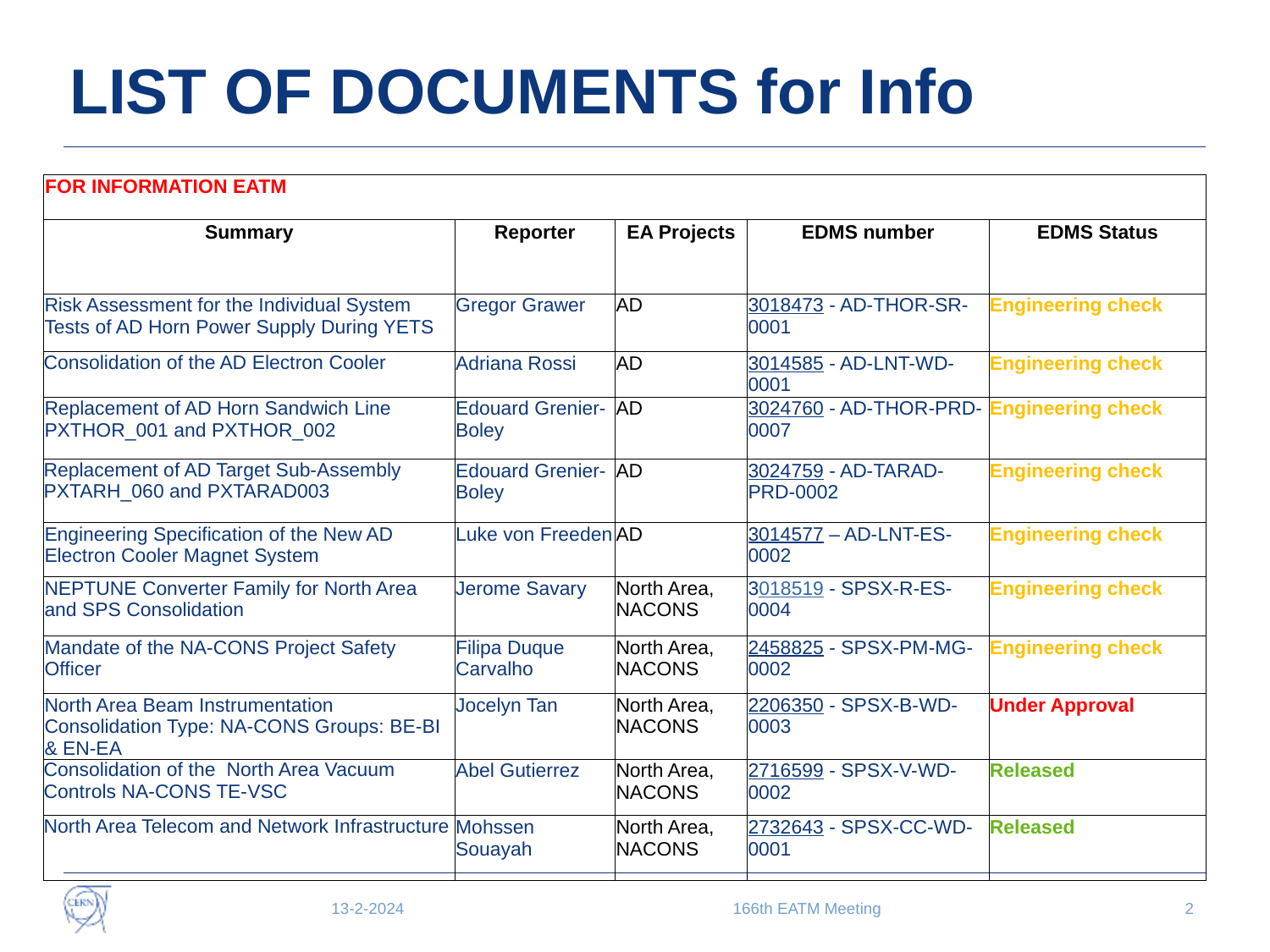

# LIST OF DOCUMENTS for Info
| FOR INFORMATION EATM |  |  |  |  |
| --- | --- | --- | --- | --- |
| Summary | Reporter | EA Projects | EDMS number | EDMS Status |
| Risk Assessment for the Individual System Tests of AD Horn Power Supply During YETS | Gregor Grawer | AD | 3018473 - AD-THOR-SR-0001 | Engineering check |
| Consolidation of the AD Electron Cooler | Adriana Rossi | AD | 3014585 - AD-LNT-WD-0001 | Engineering check |
| Replacement of AD Horn Sandwich Line PXTHOR\_001 and PXTHOR\_002 | Edouard Grenier-Boley | AD | 3024760 - AD-THOR-PRD-0007 | Engineering check |
| Replacement of AD Target Sub-Assembly PXTARH\_060 and PXTARAD003 | Edouard Grenier-Boley | AD | 3024759 - AD-TARAD-PRD-0002 | Engineering check |
| Engineering Specification of the New AD Electron Cooler Magnet System | Luke von Freeden | AD | 3014577 – AD-LNT-ES-0002 | Engineering check |
| NEPTUNE Converter Family for North Area and SPS Consolidation | Jerome Savary | North Area, NACONS | 3018519 - SPSX-R-ES-0004 | Engineering check |
| Mandate of the NA-CONS Project Safety Officer | Filipa Duque Carvalho | North Area, NACONS | 2458825 - SPSX-PM-MG-0002 | Engineering check |
| North Area Beam Instrumentation Consolidation Type: NA-CONS Groups: BE-BI & EN-EA | Jocelyn Tan | North Area, NACONS | 2206350 - SPSX-B-WD-0003 | Under Approval |
| Consolidation of the North Area Vacuum Controls NA-CONS TE-VSC | Abel Gutierrez | North Area, NACONS | 2716599 - SPSX-V-WD-0002 | Released |
| North Area Telecom and Network Infrastructure | Mohssen Souayah | North Area, NACONS | 2732643 - SPSX-CC-WD-0001 | Released |
13-2-2024
166th EATM Meeting
2